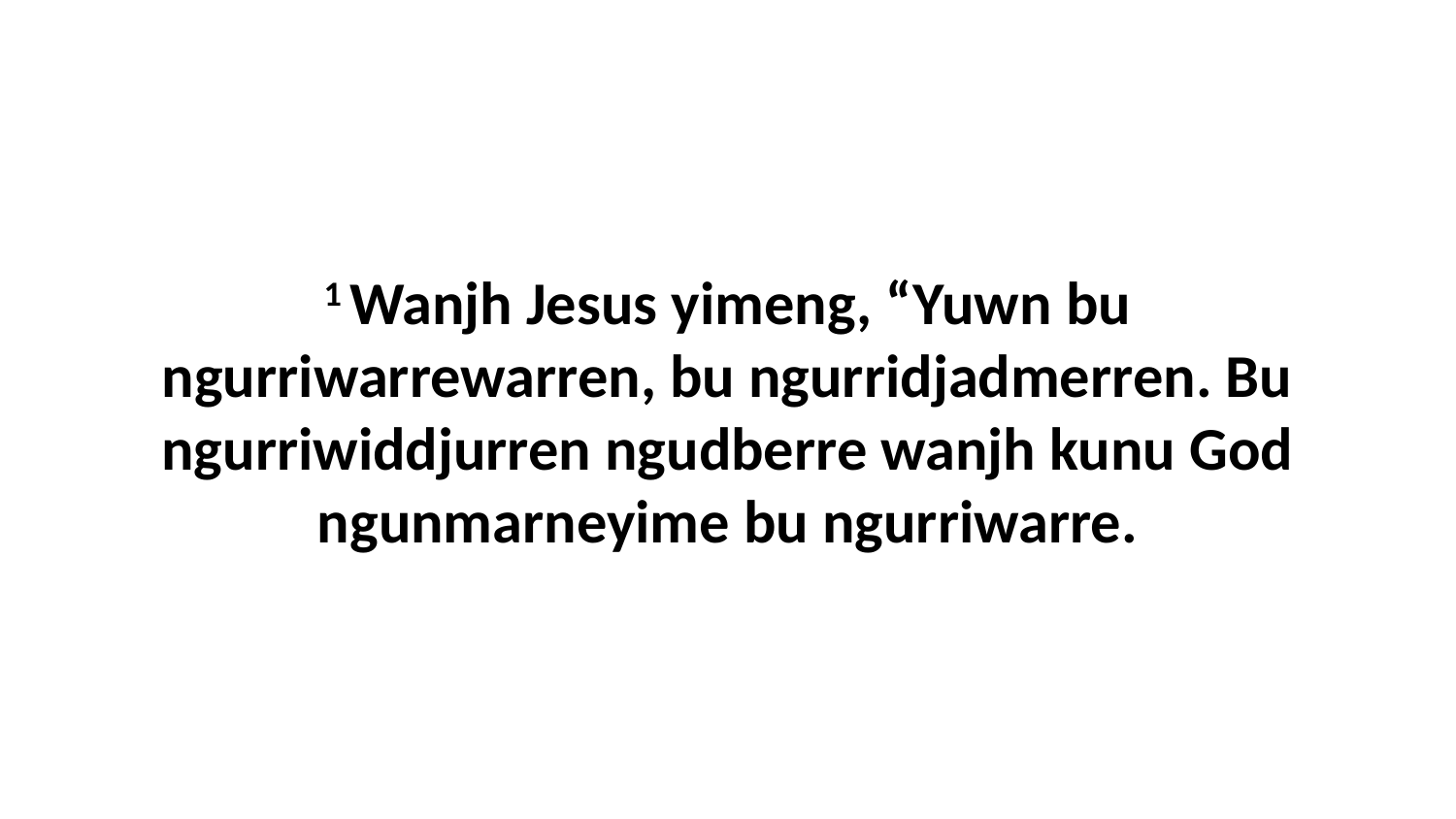

1 Wanjh Jesus yimeng, “Yuwn bu ngurriwarrewarren, bu ngurridjadmerren. Bu ngurriwiddjurren ngudberre wanjh kunu God ngunmarneyime bu ngurriwarre.